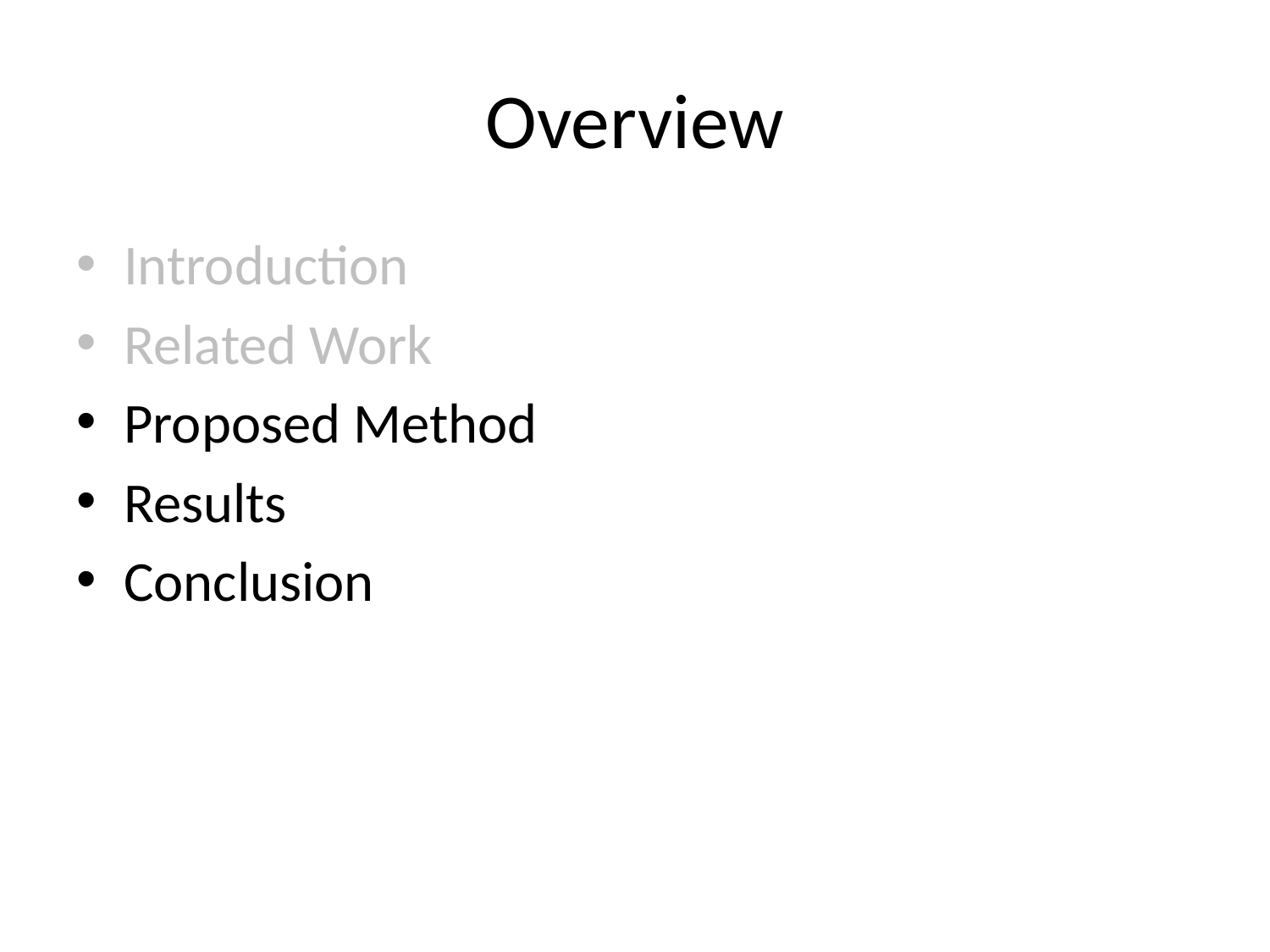

# Overview
Introduction
Related Work
Proposed Method
Results
Conclusion